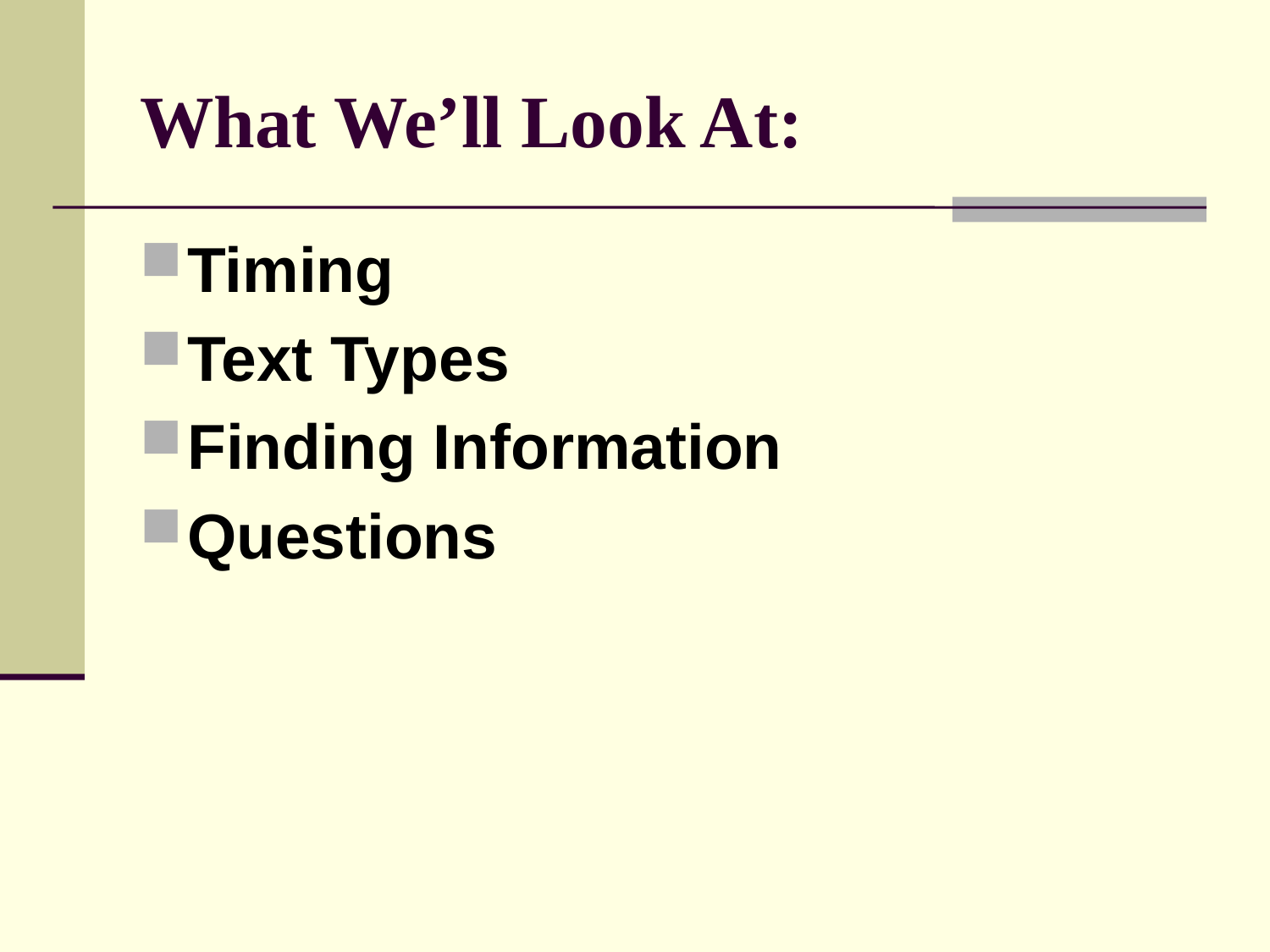

# What We’ll Look At:
Timing
Text Types
Finding Information
Questions